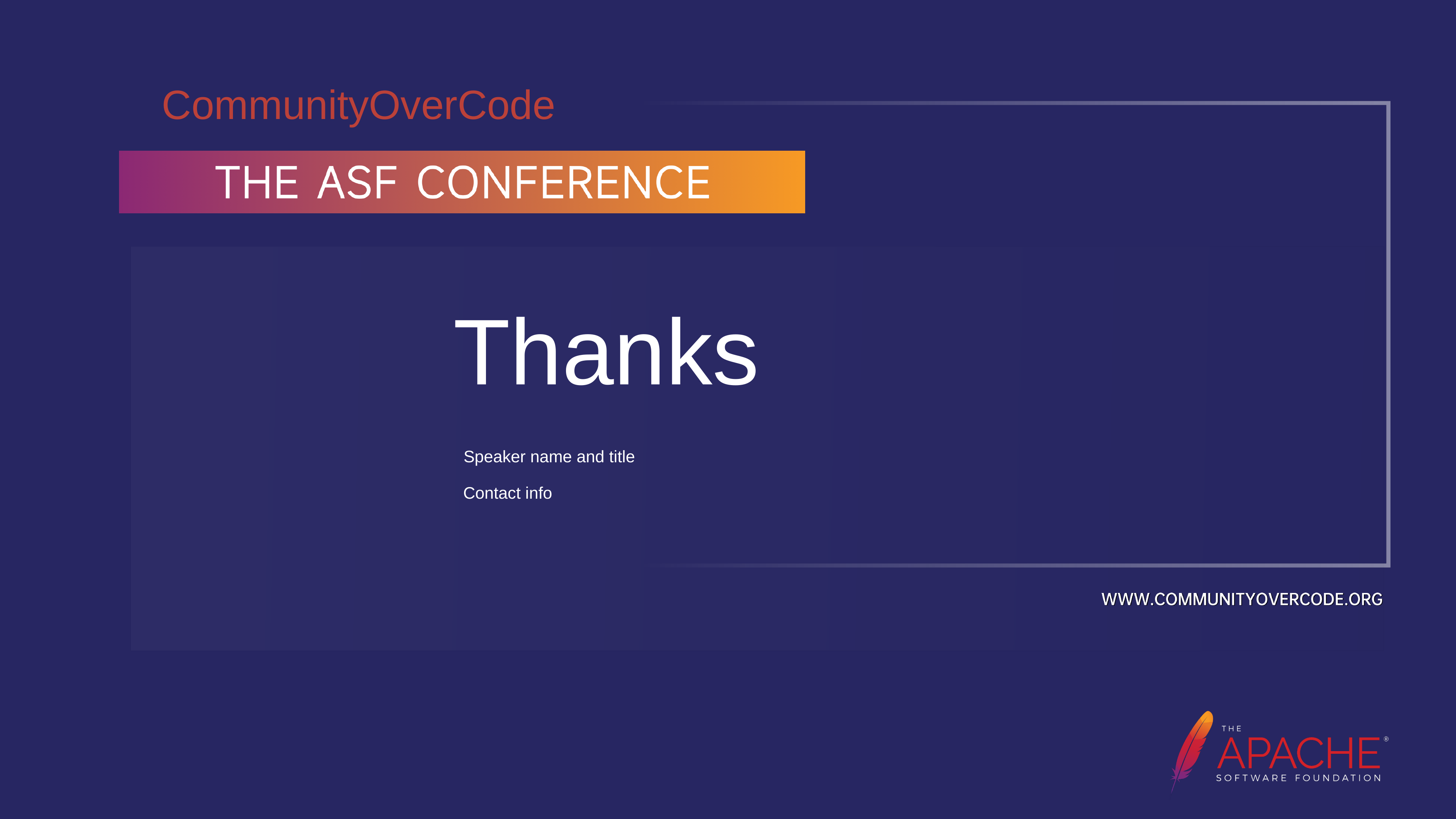

Thanks
Speaker name and title
Contact info